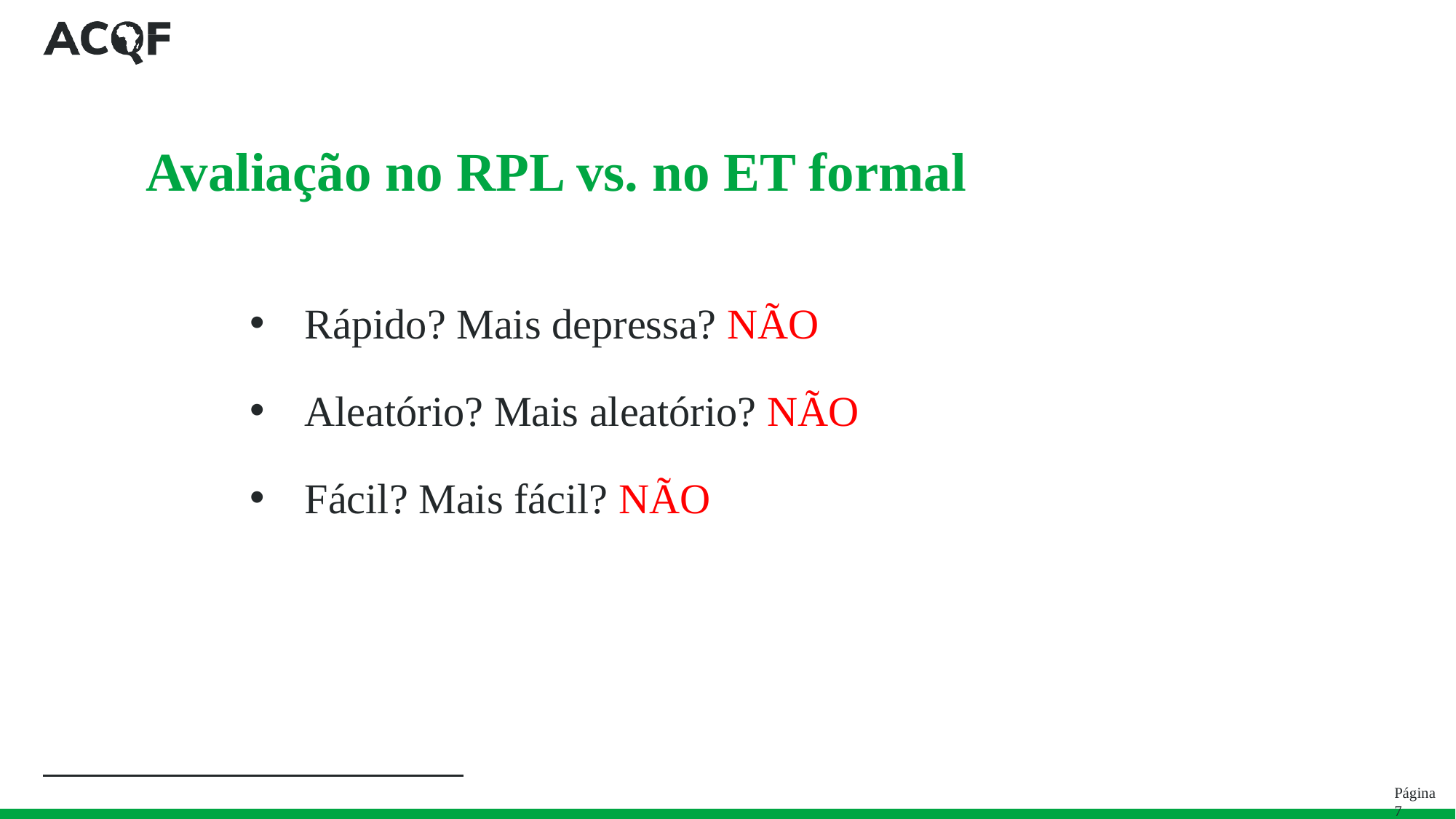

# Avaliação no RPL vs. no ET formal

Rápido? Mais depressa? NÃO
Aleatório? Mais aleatório? NÃO
Fácil? Mais fácil? NÃO
Página 7